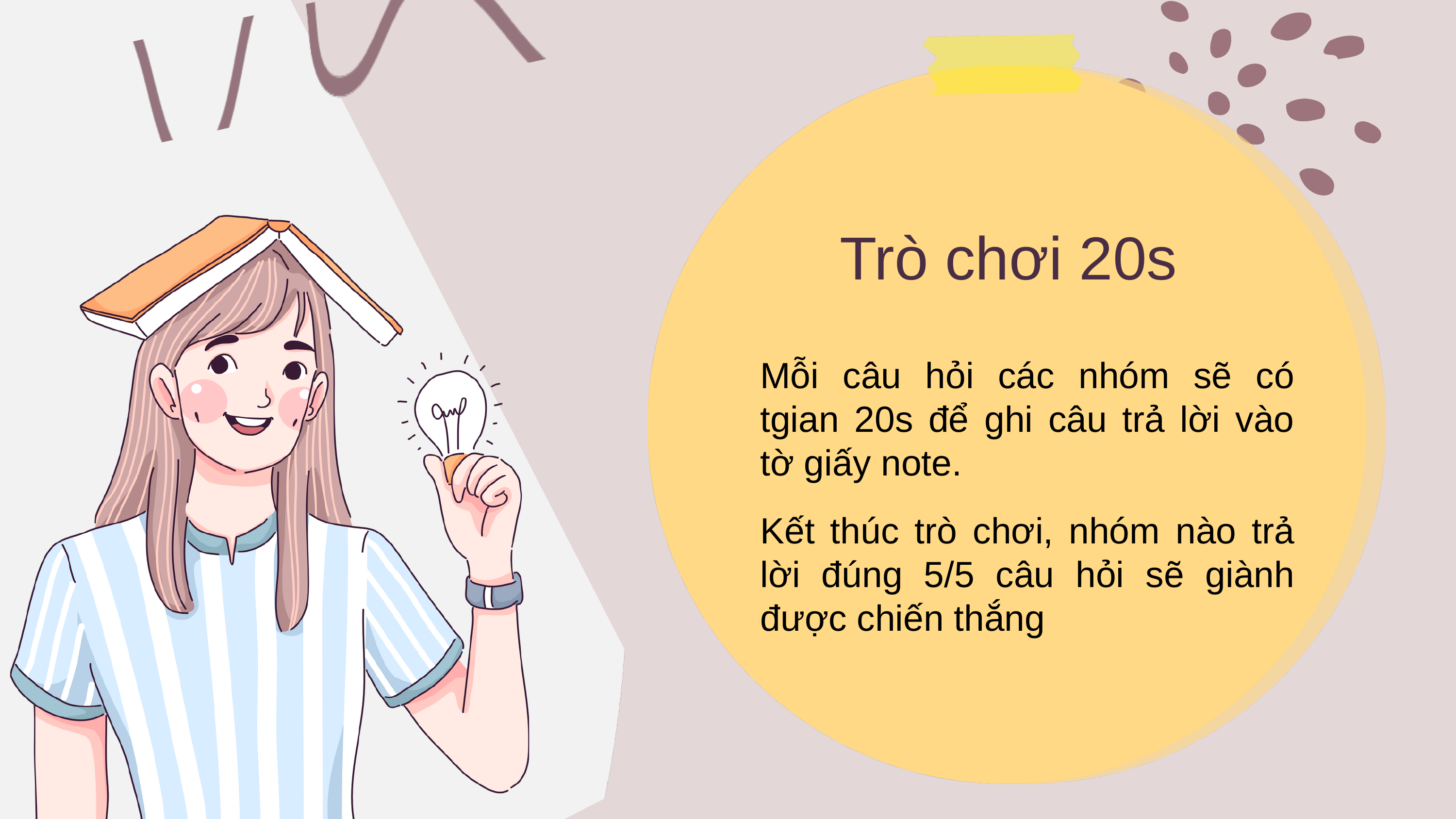

Trò chơi 20s

Mỗi câu hỏi các nhóm sẽ có tgian 20s để ghi câu trả lời vào tờ giấy note.
Kết thúc trò chơi, nhóm nào trả lời đúng 5/5 câu hỏi sẽ giành được chiến thắng